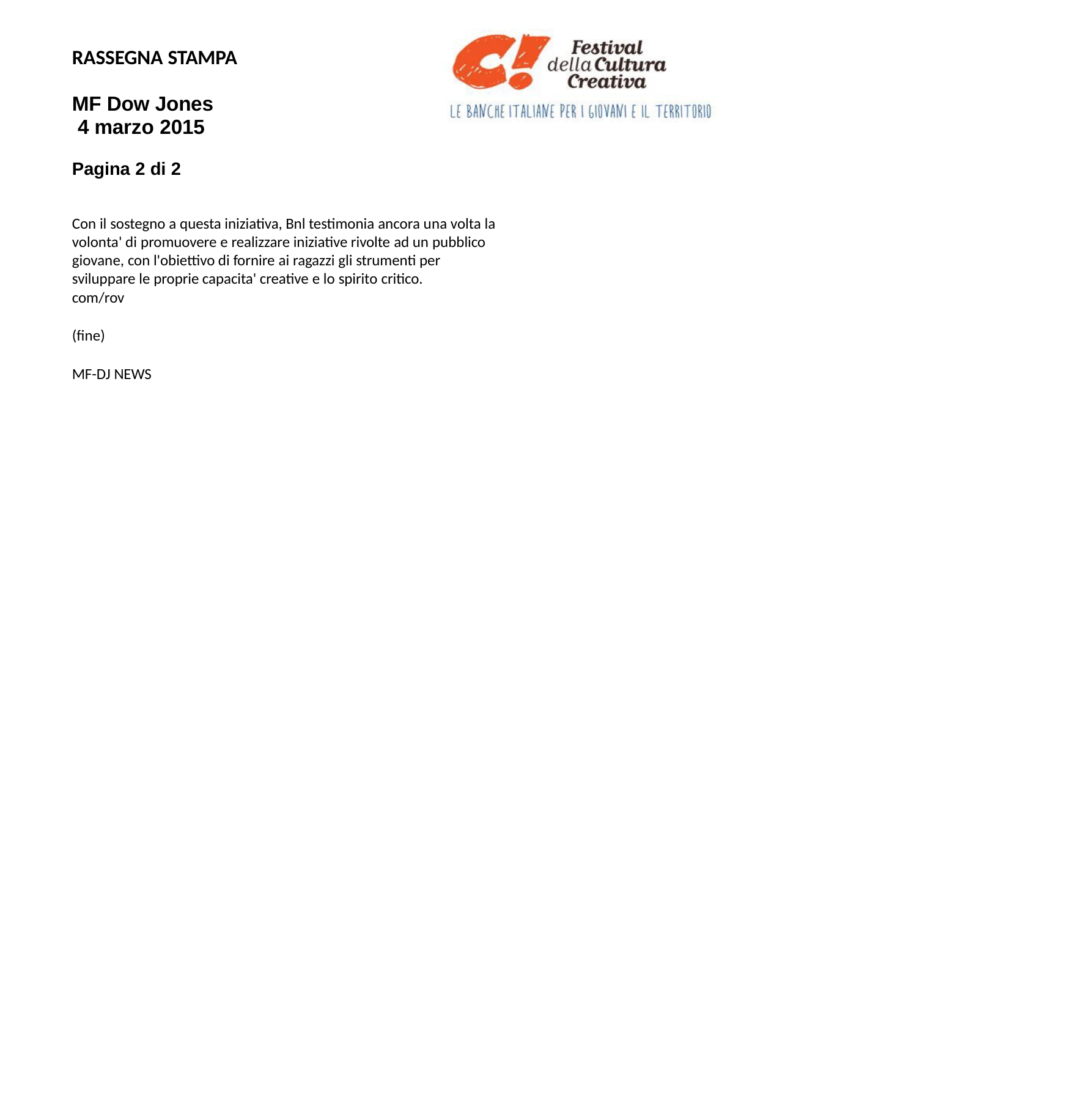

RASSEGNA STAMPA

MF Dow Jones  4 marzo 2015
Pagina 2 di 2

Con il sostegno a questa iniziativa, Bnl testimonia ancora una volta la  volonta' di promuovere e realizzare iniziative rivolte ad un pubblico  giovane, con l'obiettivo di fornire ai ragazzi gli strumenti per  sviluppare le proprie capacita' creative e lo spirito critico.
com/rov

(fine)

MF-DJ NEWS